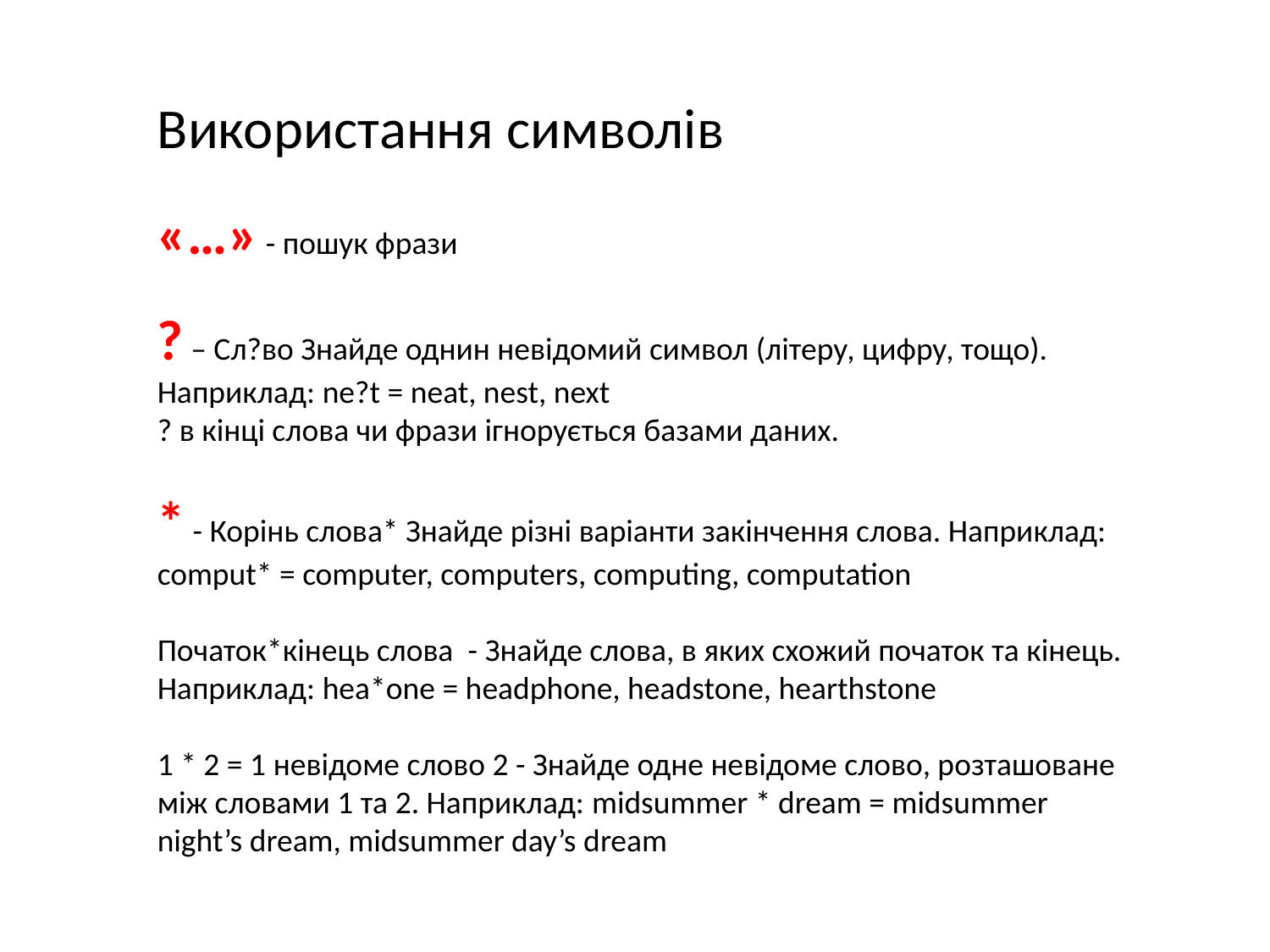

Використання символів

«…» - пошук фрази

? – Сл?во Знайде однин невідомий символ (літеру, цифру, тощо). Наприклад: ne?t = neat, nest, next
? в кінці слова чи фрази ігнорується базами даних.

* - Корінь слова* Знайде різні варіанти закінчення слова. Наприклад: comput* = computer, computers, computing, computation

Початок*кінець слова  - Знайде слова, в яких схожий початок та кінець. Наприклад: hea*one = headphone, headstone, hearthstone

1 * 2 = 1 невідоме слово 2 - Знайде одне невідоме слово, розташоване між словами 1 та 2. Наприклад: midsummer * dream = midsummer night’s dream, midsummer day’s dream